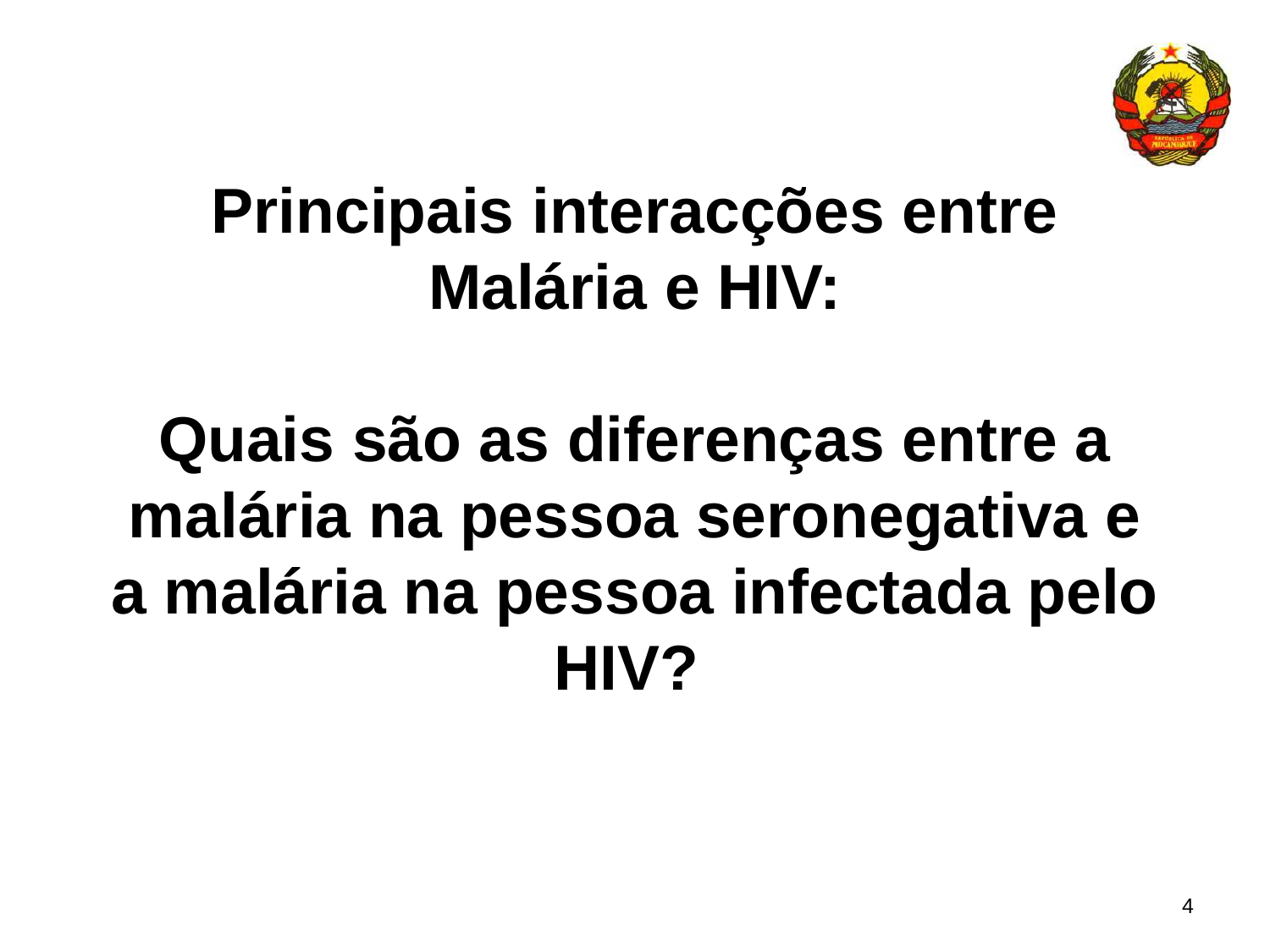

# Principais interacções entre Malária e HIV: Quais são as diferenças entre a malária na pessoa seronegativa e a malária na pessoa infectada pelo HIV?